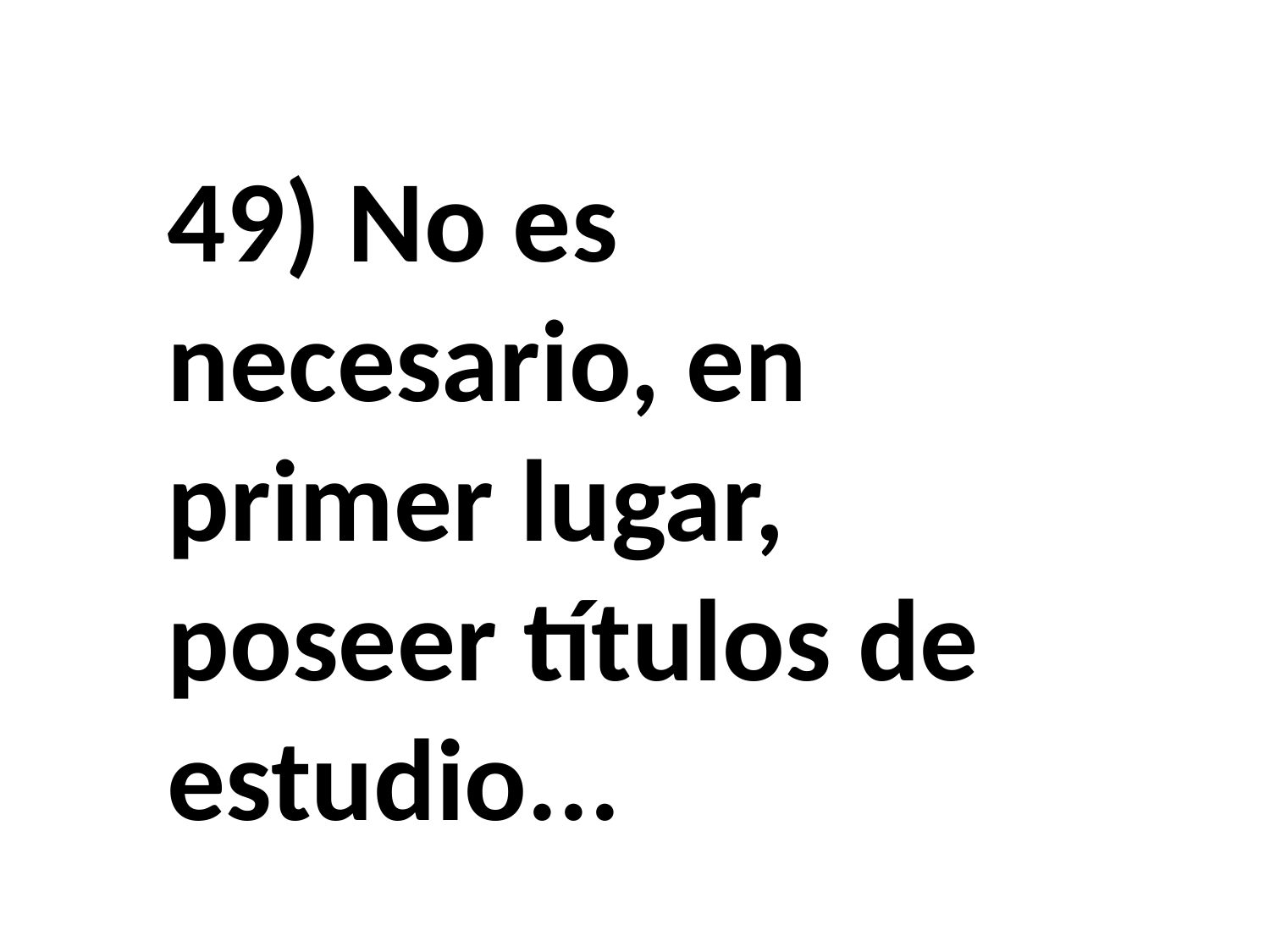

49) No es necesario, en primer lugar, poseer títulos de estudio...